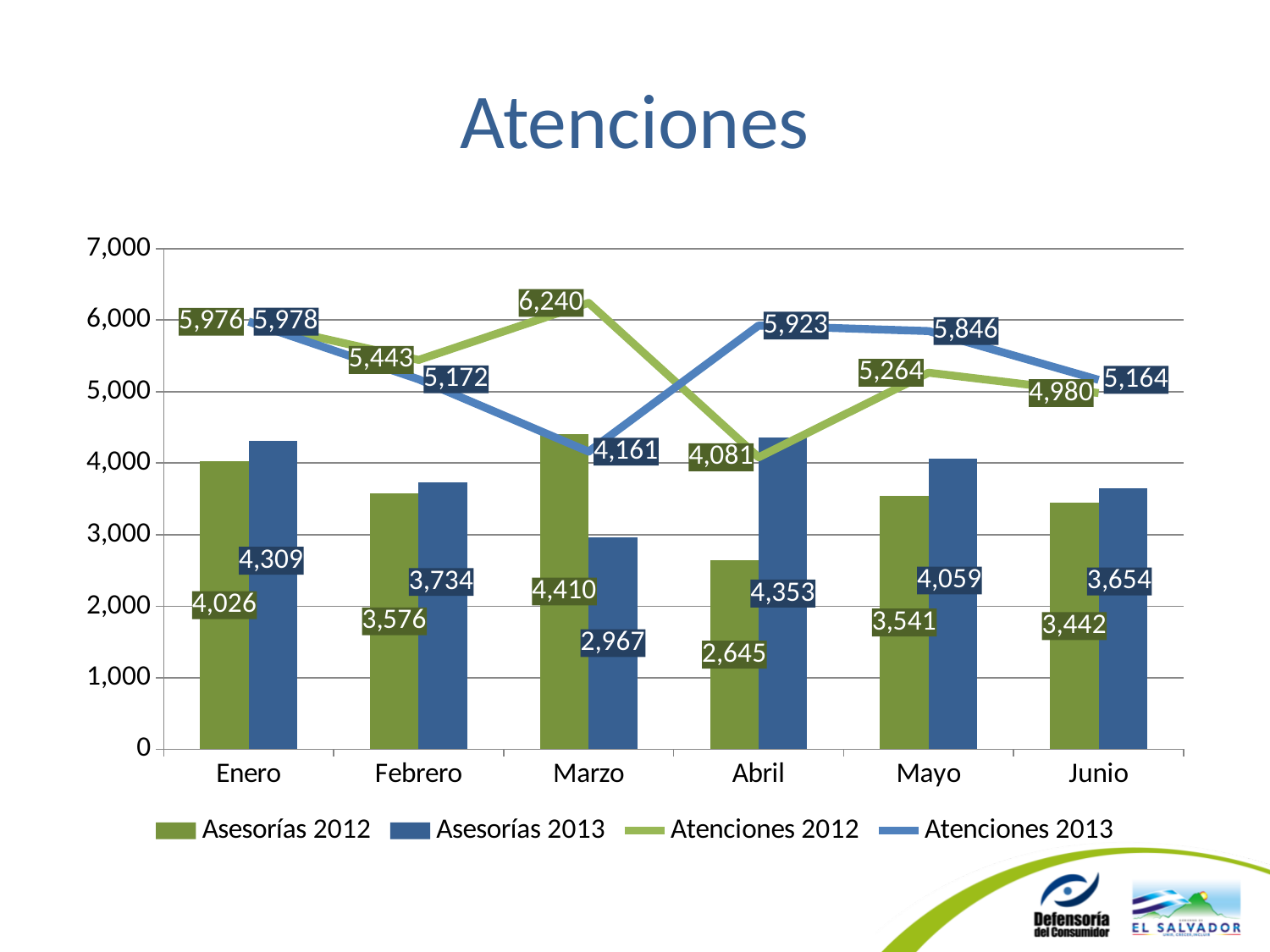

# Atenciones

### Chart

| Category | Asesorías 2012 | Asesorías 2013 | Atenciones 2012 | Atenciones 2013 |
|---|---|---|---|---|
| Enero | 4026.0 | 4309.0 | 5976.0 | 5978.0 |
| Febrero | 3576.0 | 3734.0 | 5443.0 | 5172.0 |
| Marzo | 4410.0 | 2967.0 | 6240.0 | 4161.0 |
| Abril | 2645.0 | 4353.0 | 4081.0 | 5923.0 |
| Mayo | 3541.0 | 4059.0 | 5264.0 | 5846.0 |
| Junio | 3442.0 | 3654.0 | 4980.0 | 5164.0 |